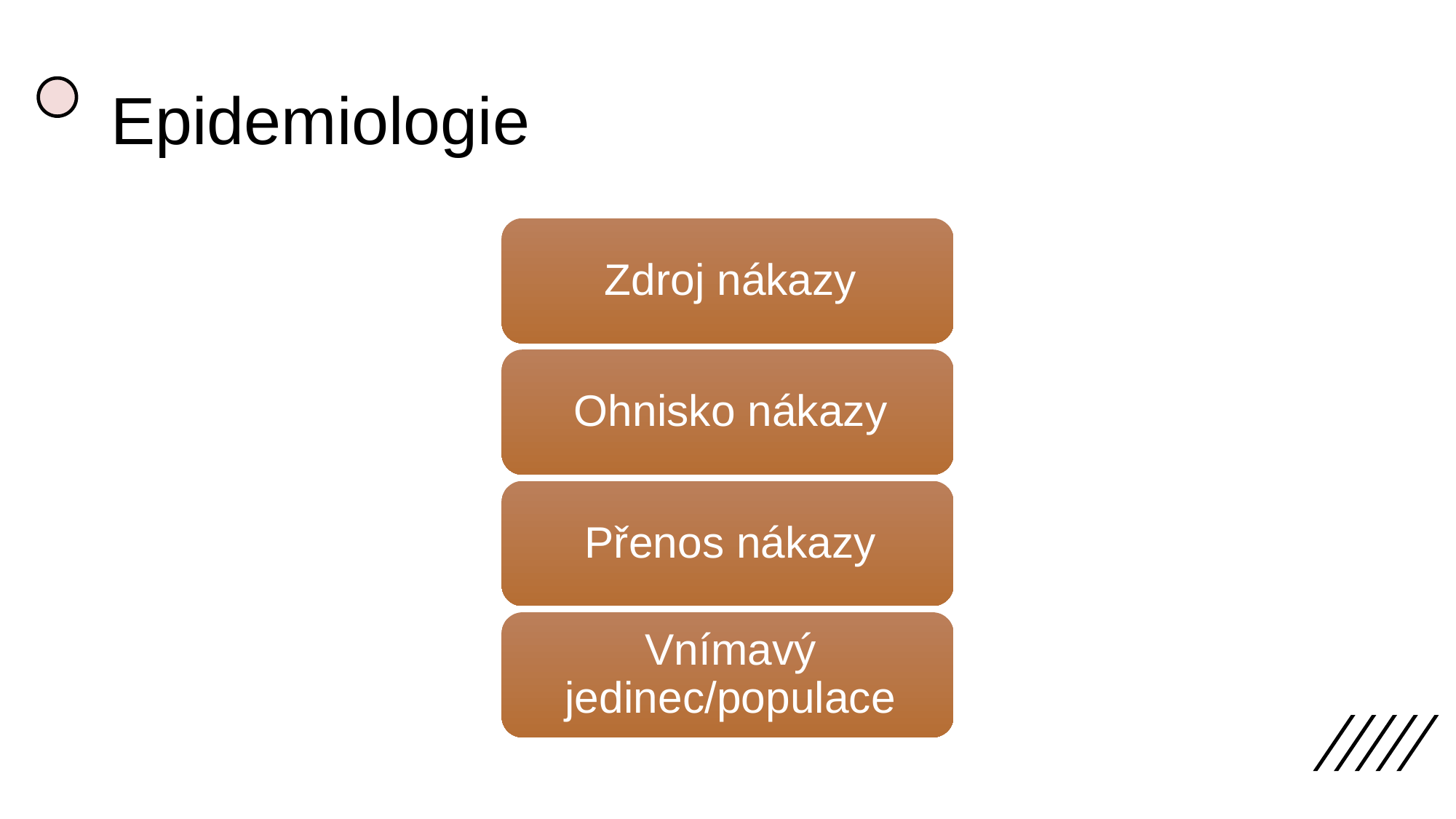

# Epidemiologie
Zdroj nákazy
Ohnisko nákazy
Přenos nákazy
Vnímavý jedinec/populace